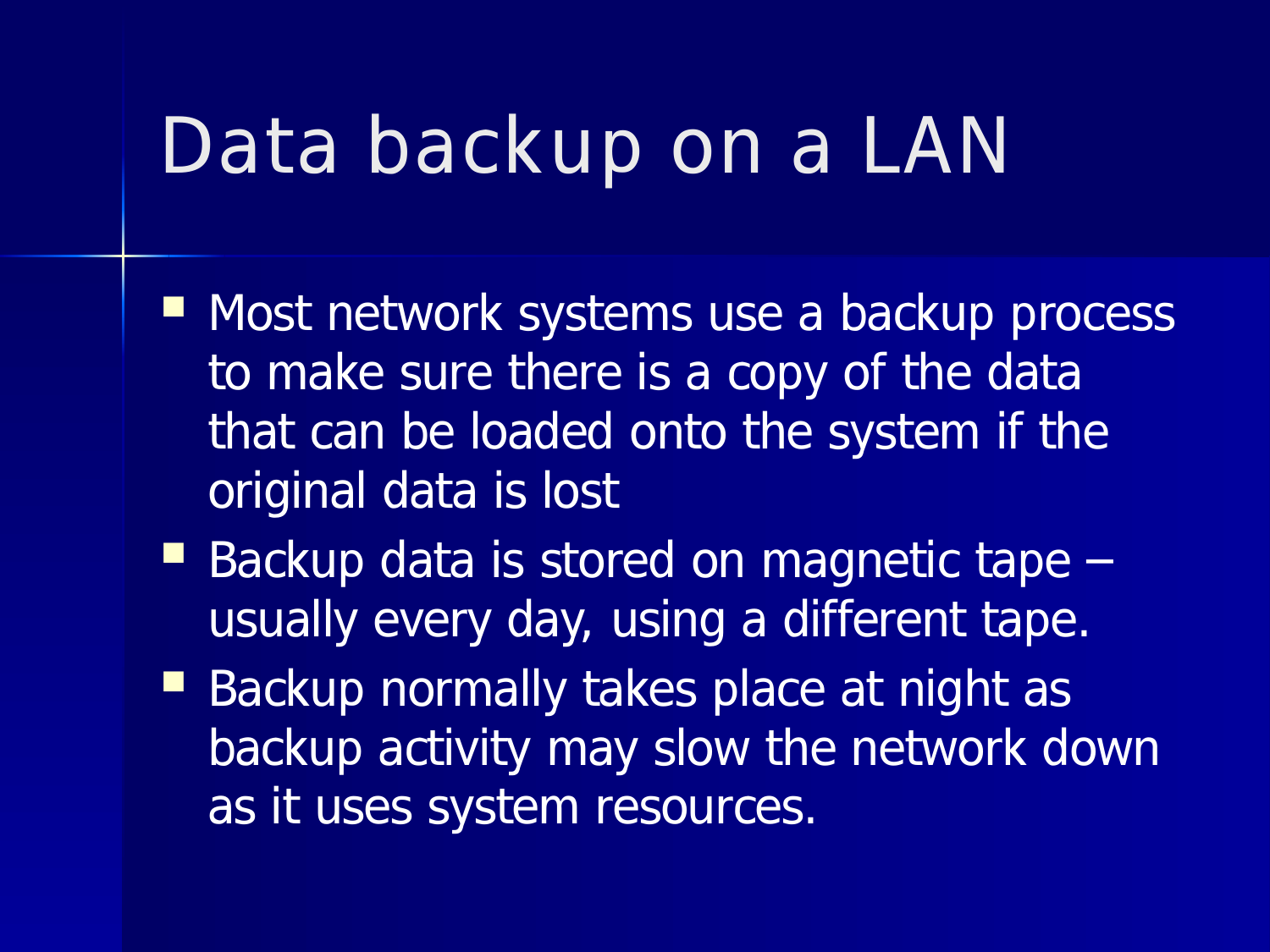

# Data backup on a LAN
Most network systems use a backup process to make sure there is a copy of the data that can be loaded onto the system if the original data is lost
Backup data is stored on magnetic tape – usually every day, using a different tape.
Backup normally takes place at night as backup activity may slow the network down as it uses system resources.